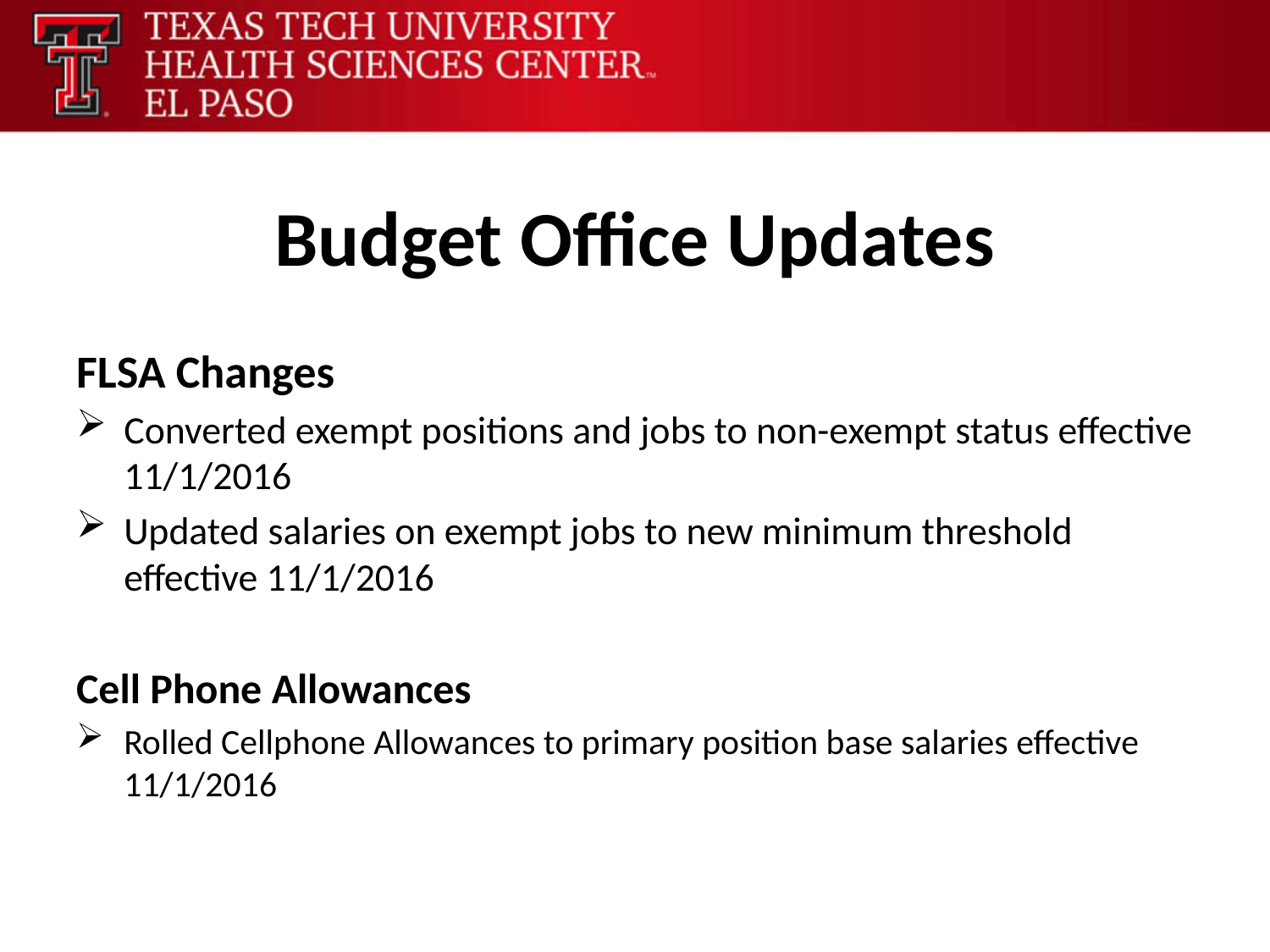

# Budget Office Updates
FLSA Changes
Converted exempt positions and jobs to non-exempt status effective 11/1/2016
Updated salaries on exempt jobs to new minimum threshold effective 11/1/2016

Cell Phone Allowances
Rolled Cellphone Allowances to primary position base salaries effective 11/1/2016